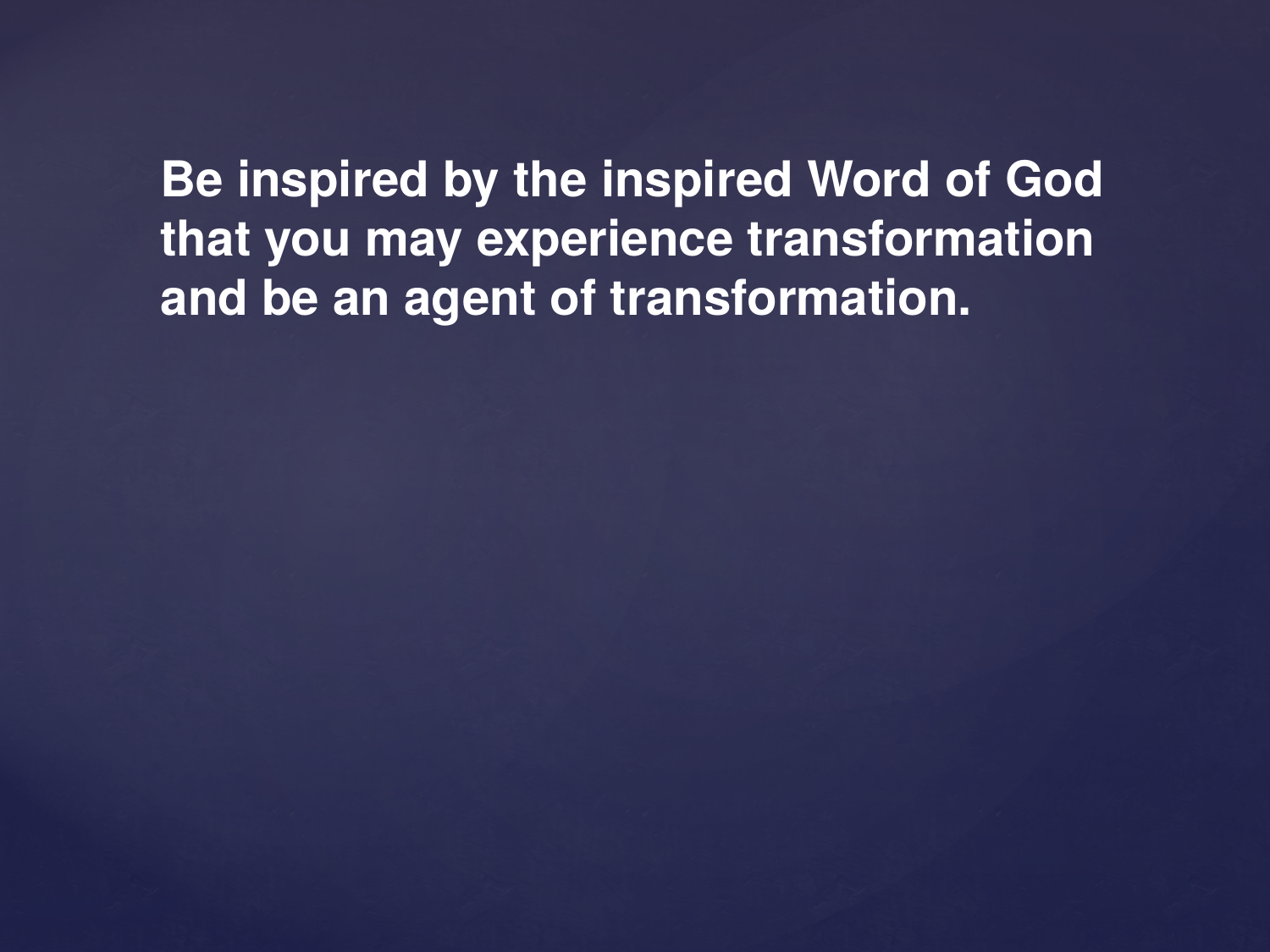

Be inspired by the inspired Word of God that you may experience transformation and be an agent of transformation.